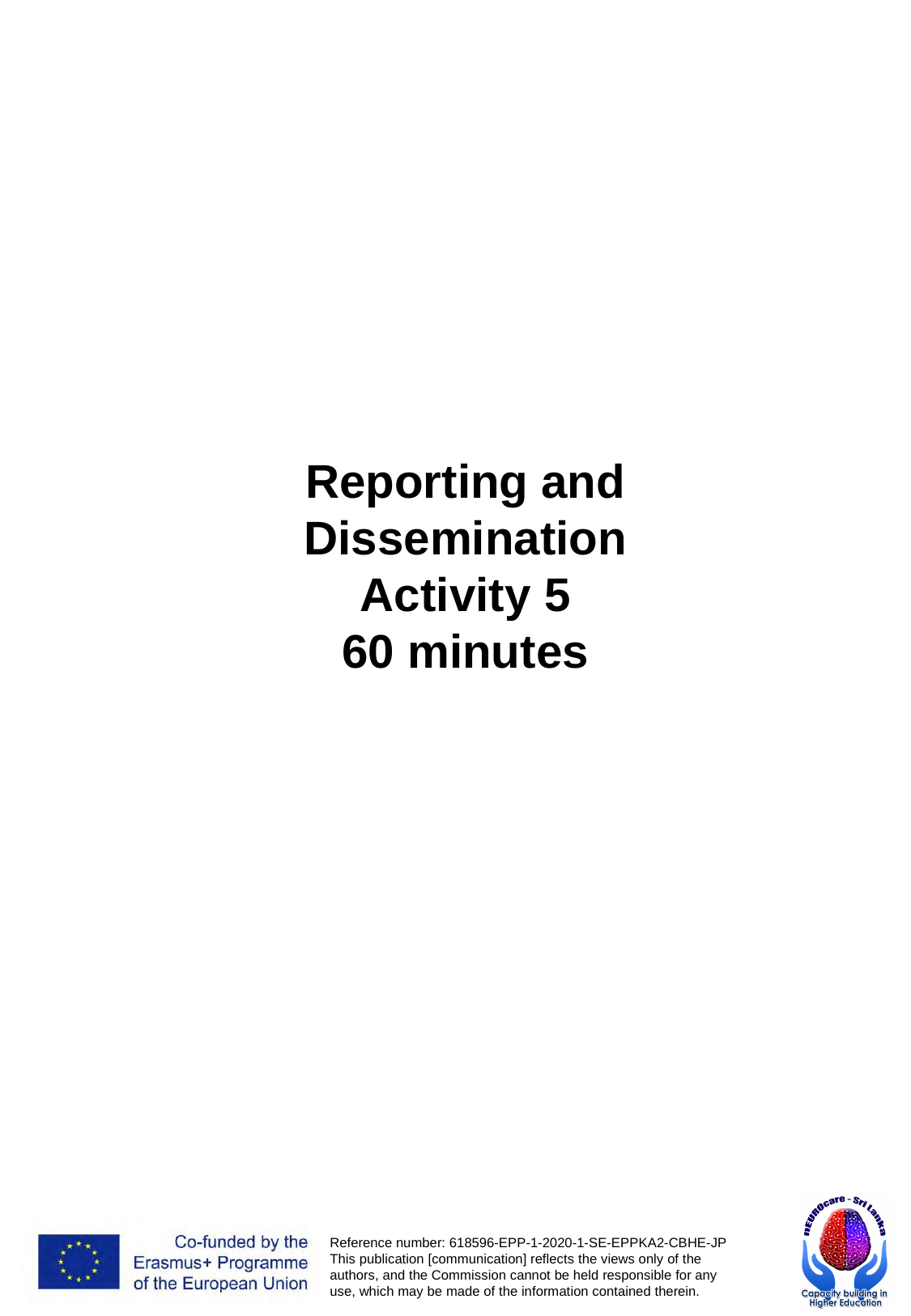

Reporting and Dissemination
Activity 5
60 minutes